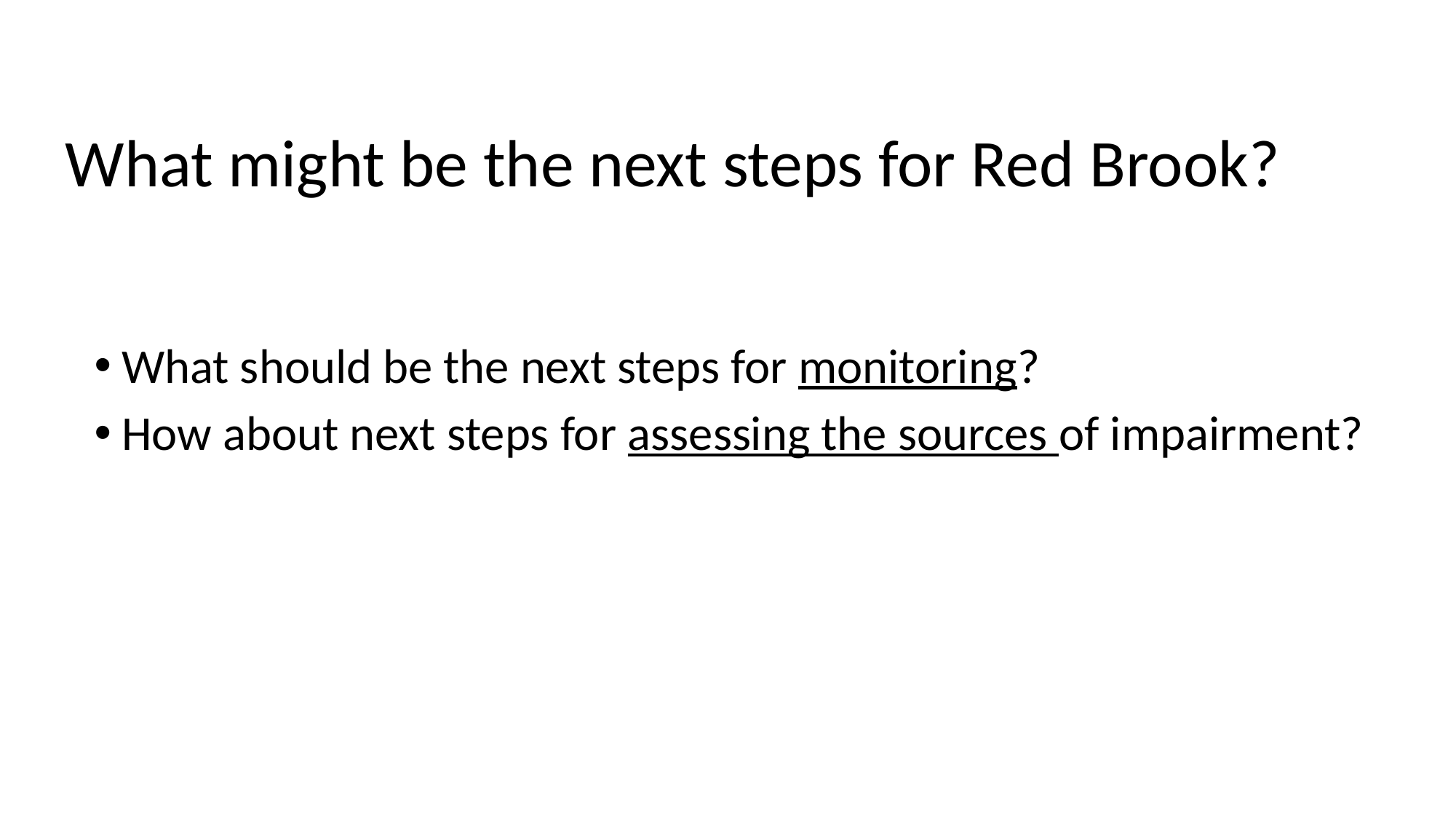

# What might be the next steps for Red Brook?
What should be the next steps for monitoring?
How about next steps for assessing the sources of impairment?